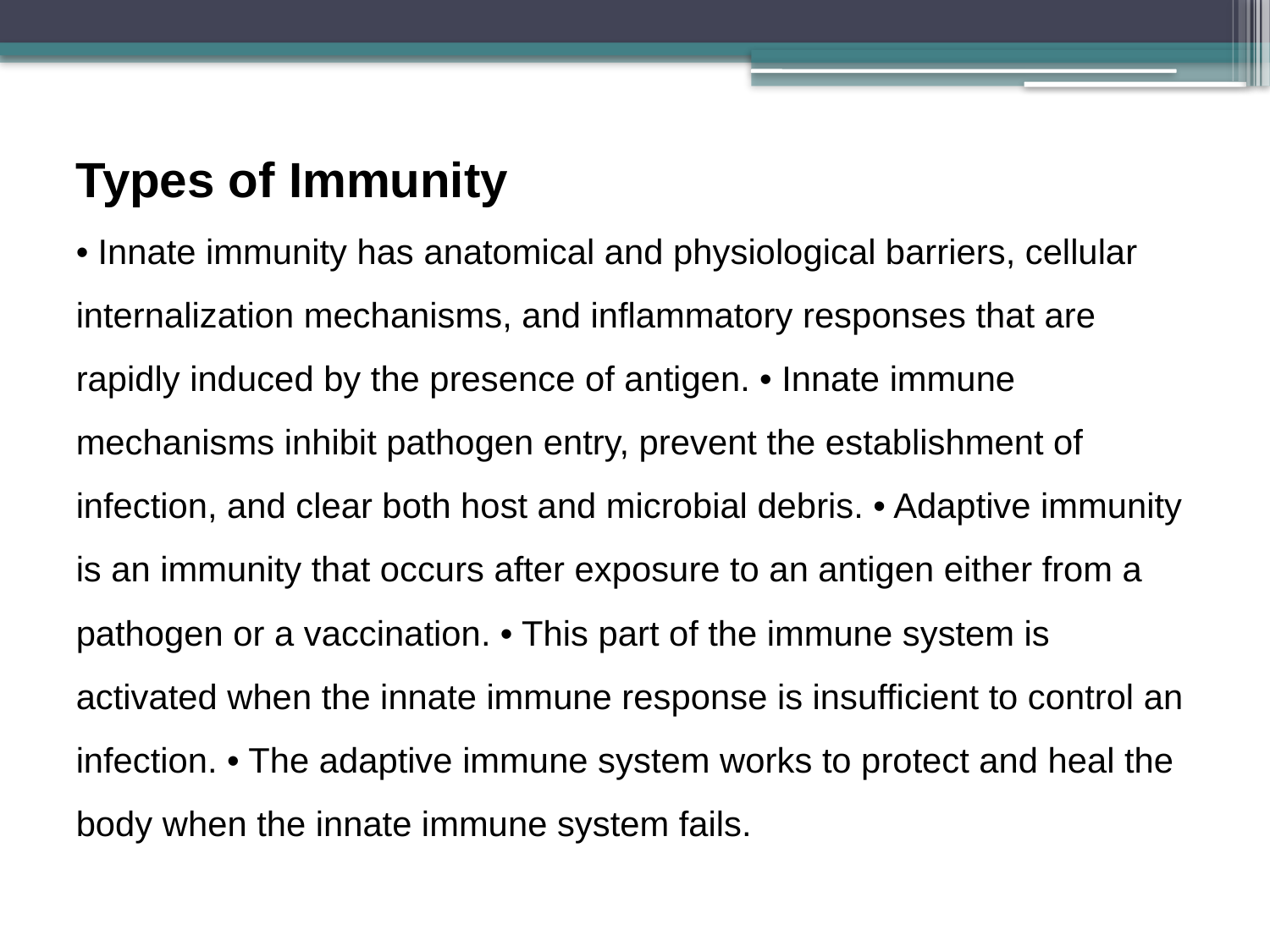

# Types of Immunity • Innate immunity has anatomical and physiological barriers, cellular internalization mechanisms, and inflammatory responses that are rapidly induced by the presence of antigen. • Innate immune mechanisms inhibit pathogen entry, prevent the establishment of infection, and clear both host and microbial debris. • Adaptive immunity is an immunity that occurs after exposure to an antigen either from a pathogen or a vaccination. • This part of the immune system is activated when the innate immune response is insufficient to control an infection. • The adaptive immune system works to protect and heal the body when the innate immune system fails.